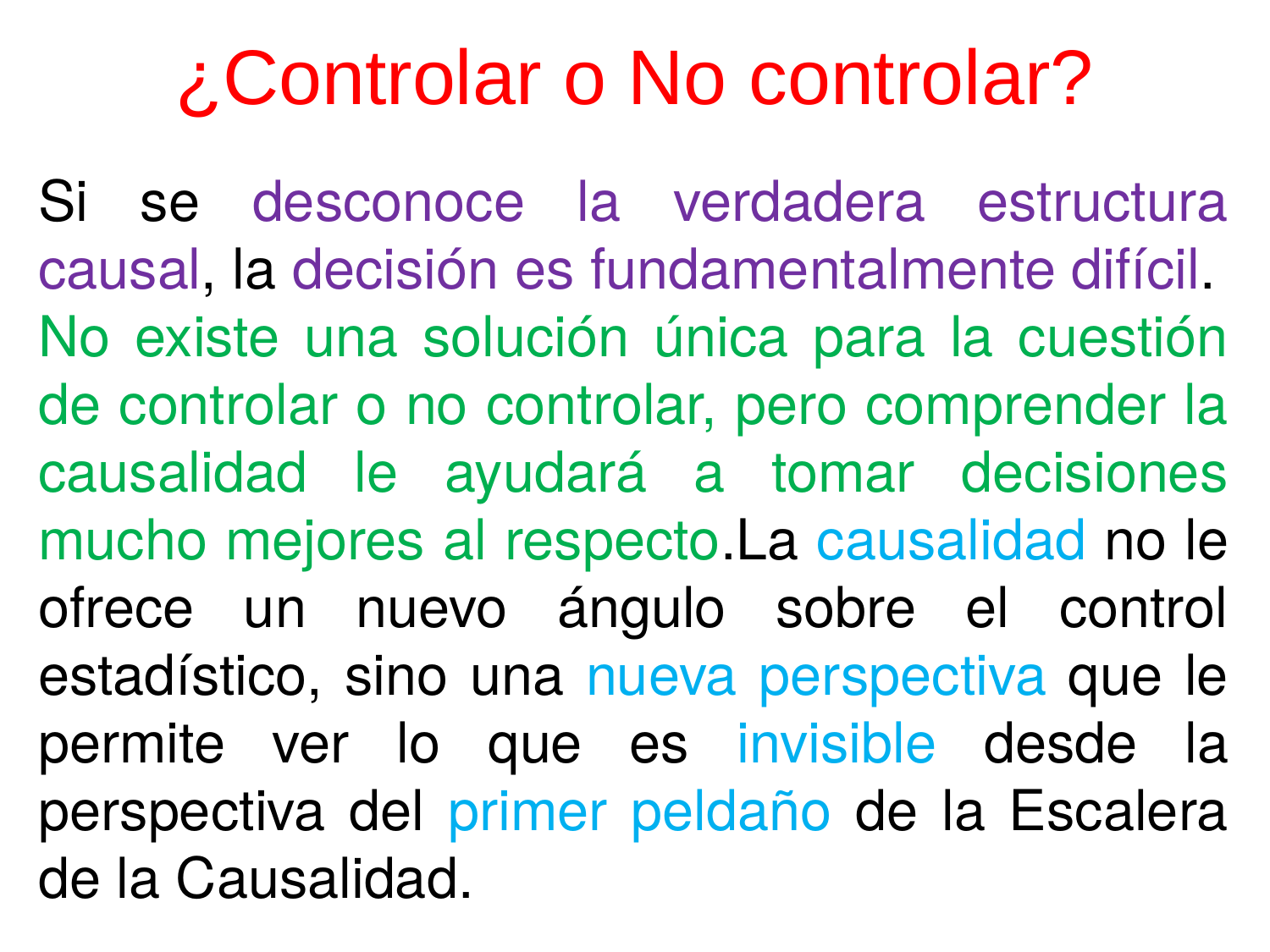

# ¿Controlar o No controlar?
Si se desconoce la verdadera estructura causal, la decisión es fundamentalmente difícil.
No existe una solución única para la cuestión de controlar o no controlar, pero comprender la causalidad le ayudará a tomar decisiones mucho mejores al respecto.La causalidad no le ofrece un nuevo ángulo sobre el control estadístico, sino una nueva perspectiva que le permite ver lo que es invisible desde la perspectiva del primer peldaño de la Escalera de la Causalidad.